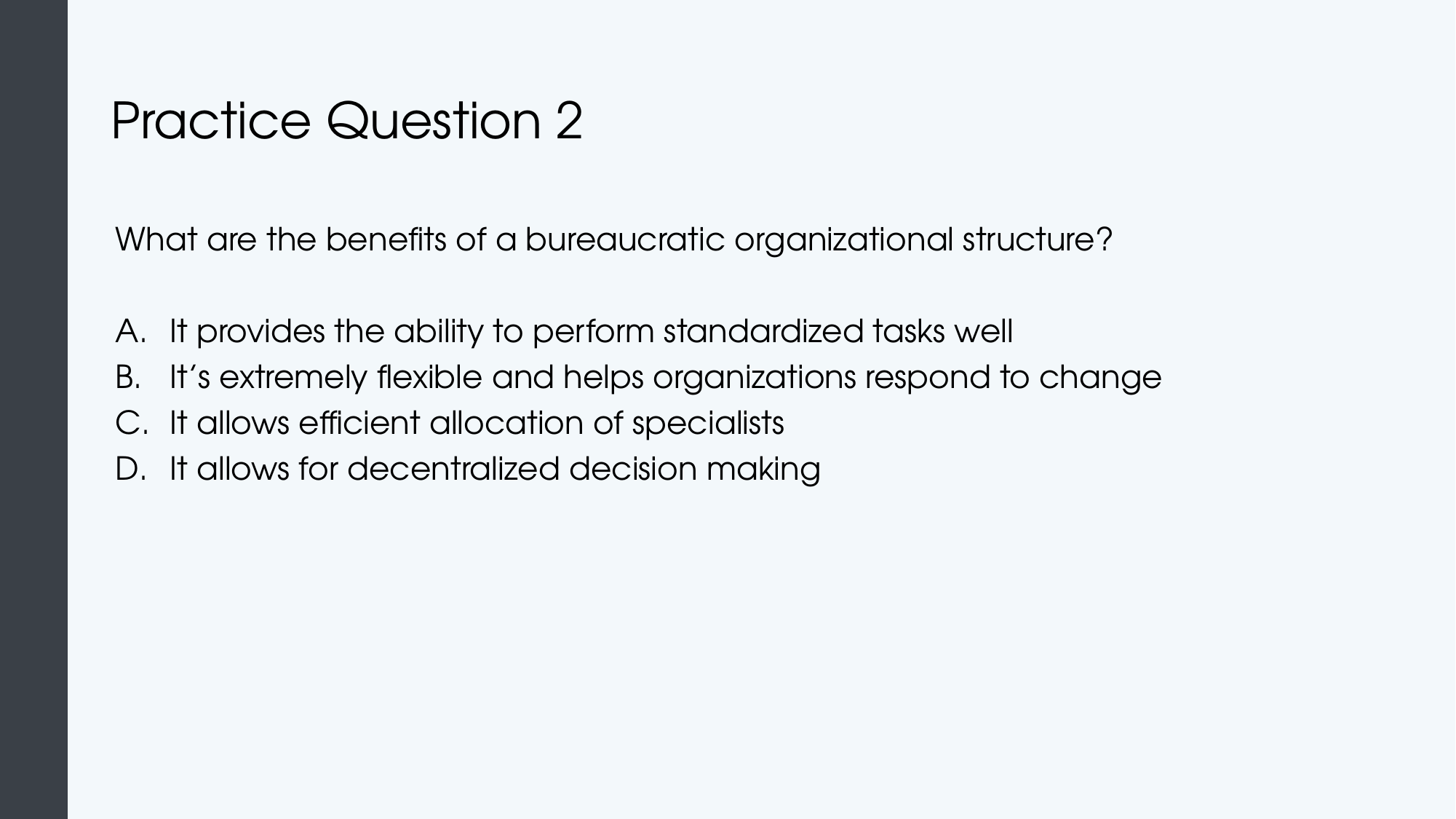

# Practice Question 2
What are the benefits of a bureaucratic organizational structure?

It provides the ability to perform standardized tasks well
It’s extremely flexible and helps organizations respond to change
It allows efficient allocation of specialists
It allows for decentralized decision making